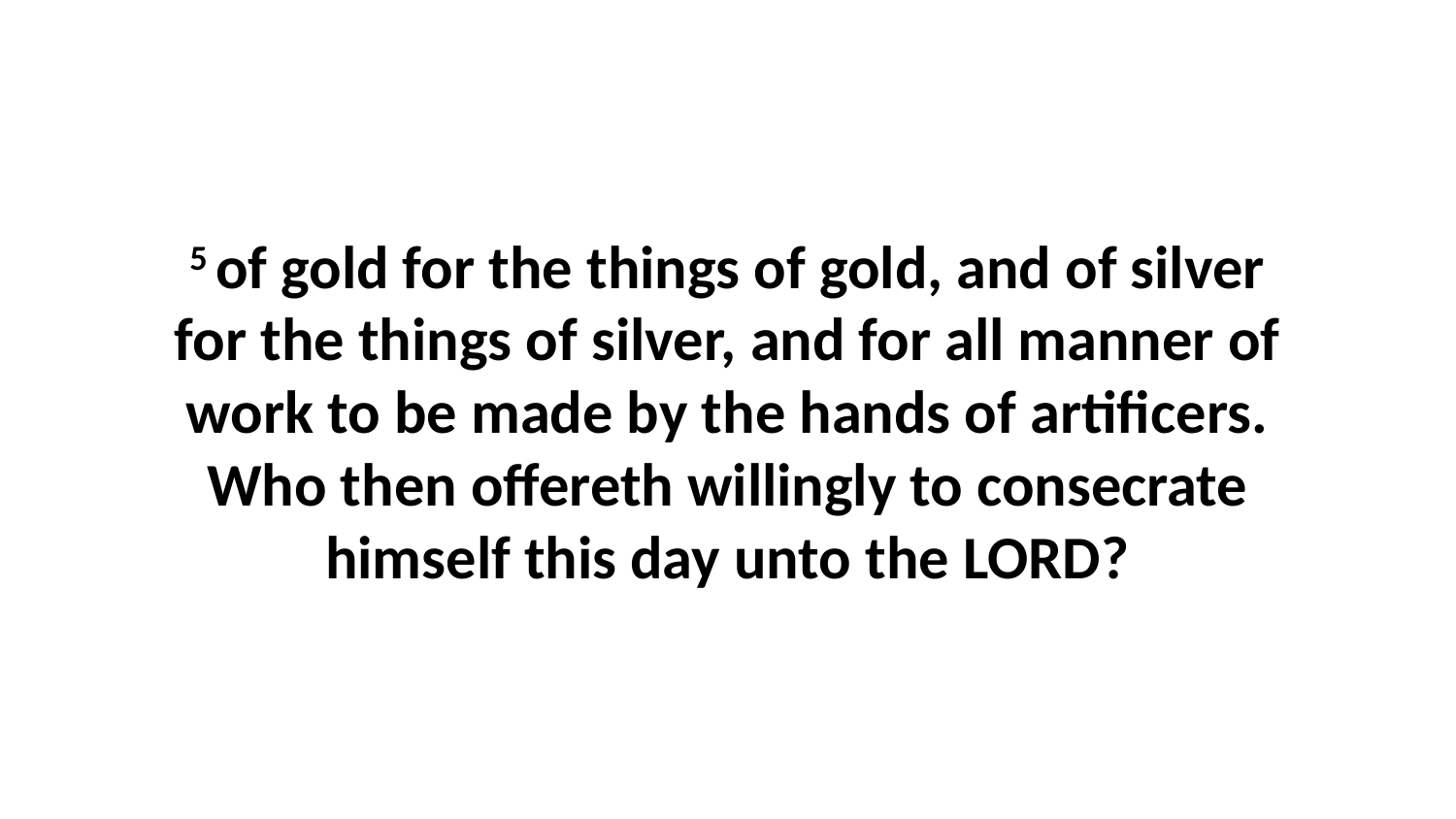

5 of gold for the things of gold, and of silver for the things of silver, and for all manner of work to be made by the hands of artificers. Who then offereth willingly to consecrate himself this day unto the LORD?